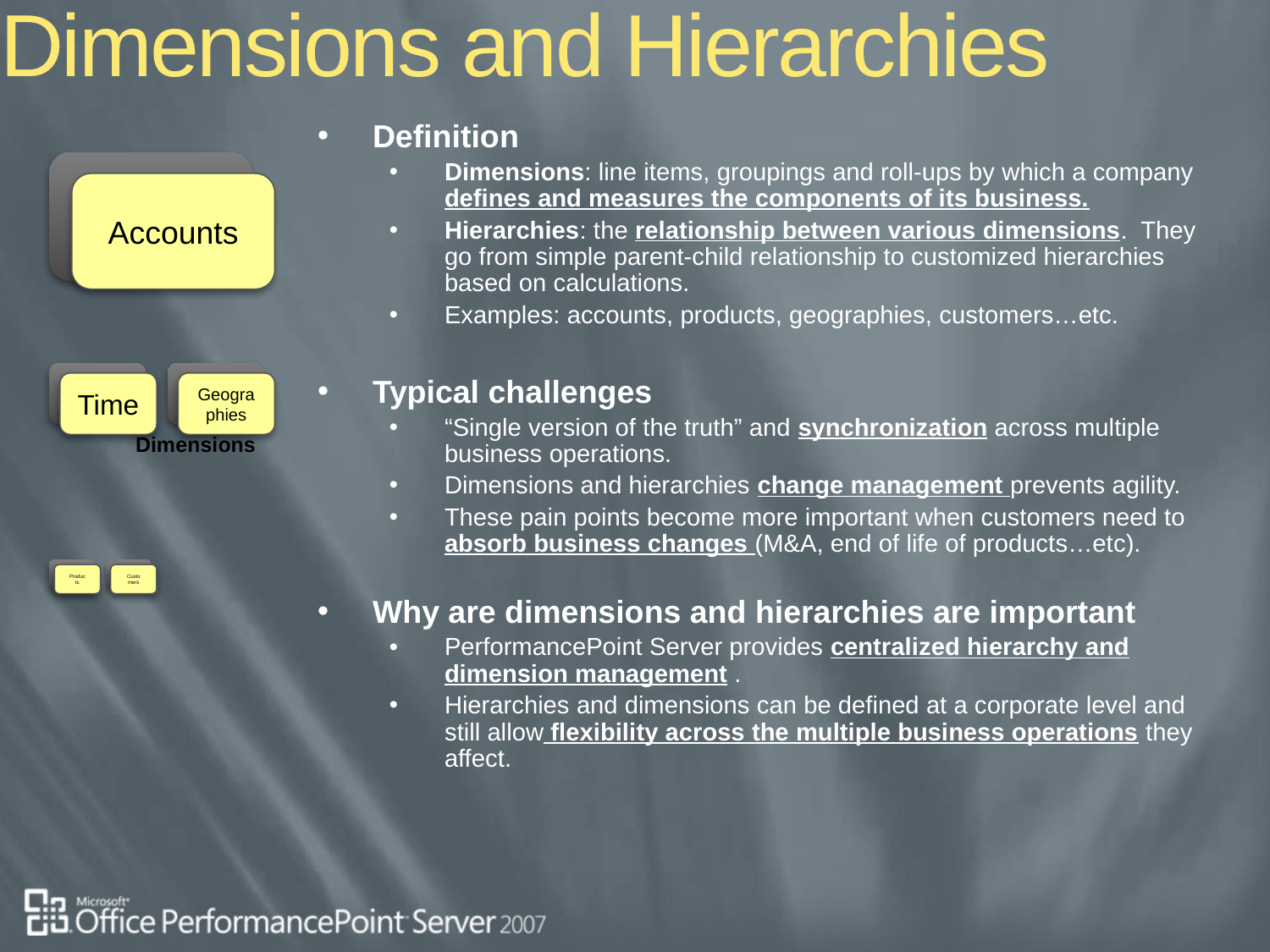

# Dimensions and Hierarchies
Definition
Dimensions: line items, groupings and roll-ups by which a company defines and measures the components of its business.
Hierarchies: the relationship between various dimensions.  They go from simple parent-child relationship to customized hierarchies based on calculations.
Examples: accounts, products, geographies, customers…etc.

Typical challenges
“Single version of the truth” and synchronization across multiple business operations.
Dimensions and hierarchies change management prevents agility.
These pain points become more important when customers need to absorb business changes (M&A, end of life of products…etc).

Why are dimensions and hierarchies are important
PerformancePoint Server provides centralized hierarchy and dimension management .
Hierarchies and dimensions can be defined at a corporate level and still allow flexibility across the multiple business operations they affect.

Accounts
Time
Products
Customers
Geographies
Dimensions